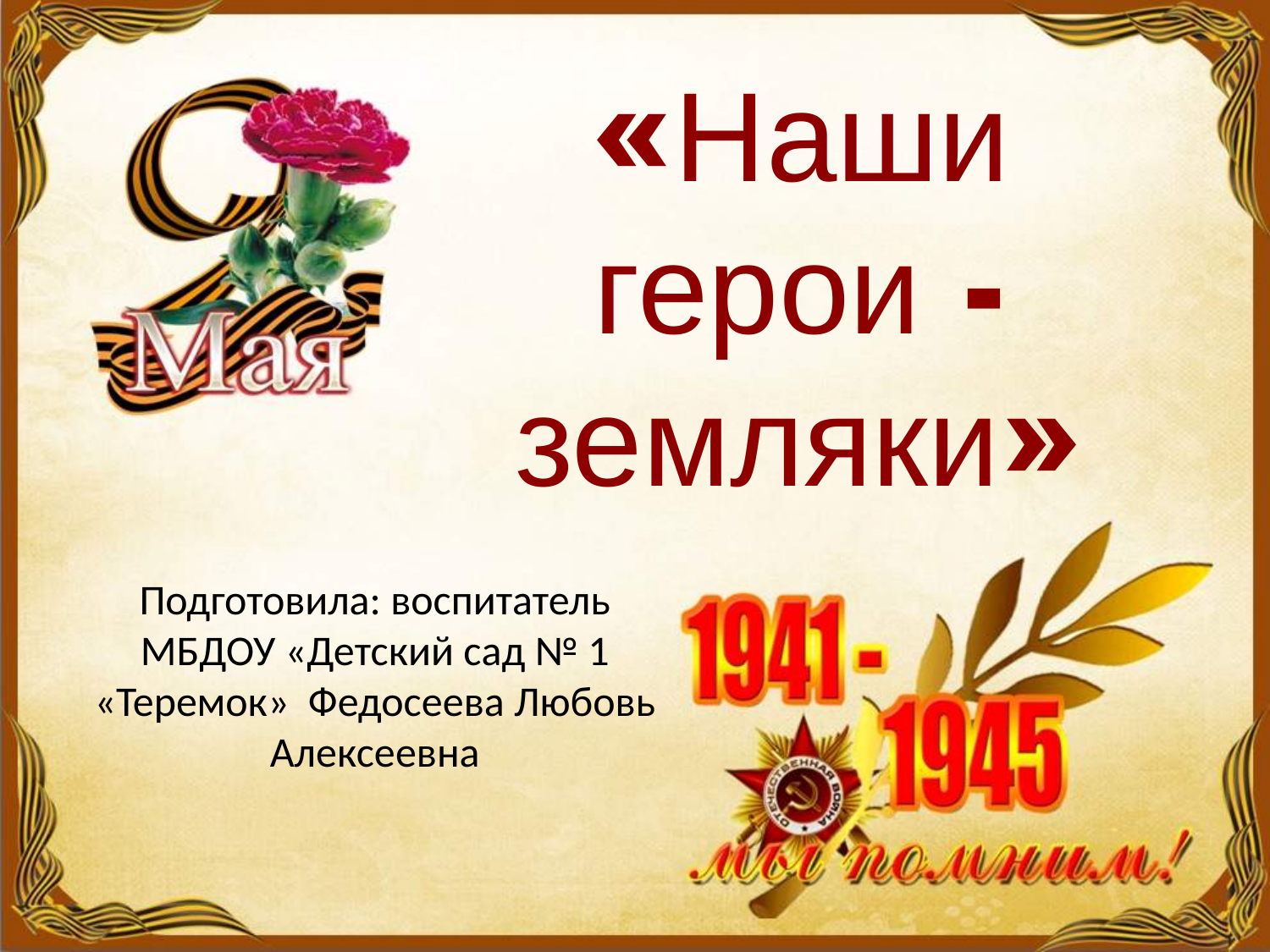

# «Наши герои - земляки»
Подготовила: воспитатель МБДОУ «Детский сад № 1 «Теремок»  Федосеева Любовь Алексеевна